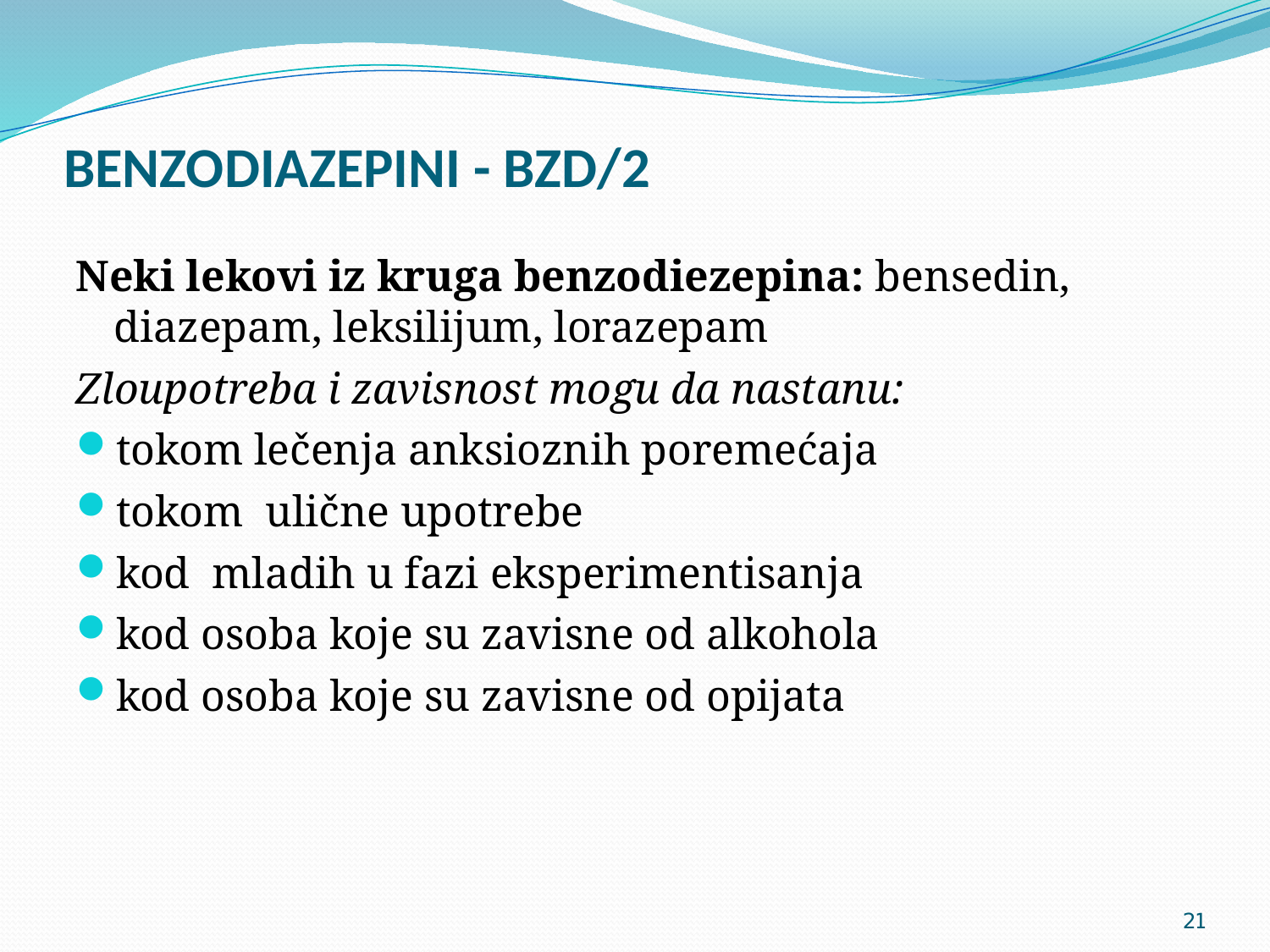

# BENZODIAZEPINI - BZD/2
Neki lekovi iz kruga benzodiezepina: bensedin, diazepam, leksilijum, lorazepam
Zloupotreba i zavisnost mogu da nastanu:
tokom lečenja anksioznih poremećaja
tokom  ulične upotrebe
kod  mladih u fazi eksperimentisanja
kod osoba koje su zavisne od alkohola
kod osoba koje su zavisne od opijata
21